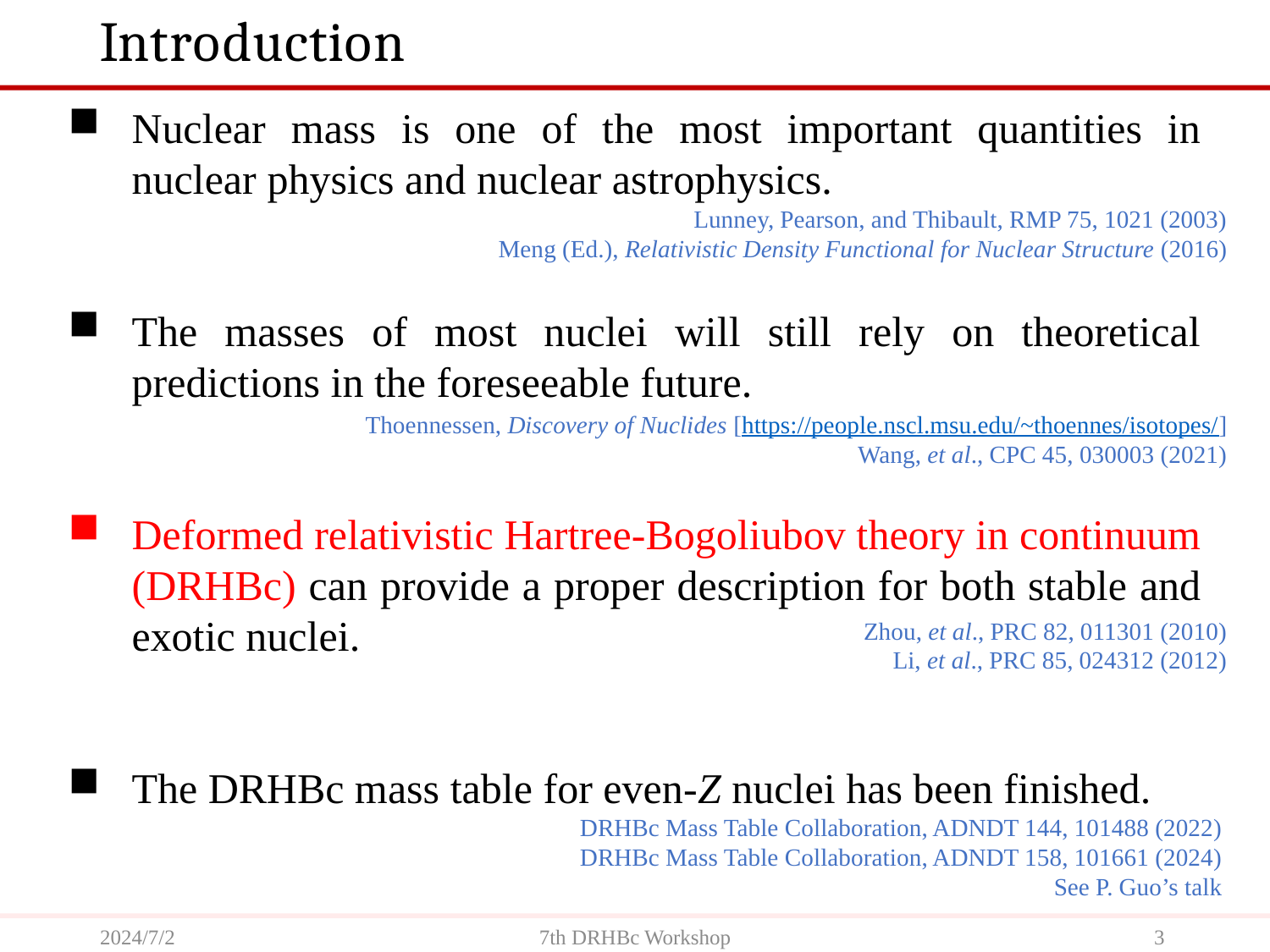

# Introduction
Nuclear mass is one of the most important quantities in nuclear physics and nuclear astrophysics.

The masses of most nuclei will still rely on theoretical predictions in the foreseeable future.

Deformed relativistic Hartree-Bogoliubov theory in continuum (DRHBc) can provide a proper description for both stable and exotic nuclei.

The DRHBc mass table for even-Z nuclei has been finished.
Lunney, Pearson, and Thibault, RMP 75, 1021 (2003)
Meng (Ed.), Relativistic Density Functional for Nuclear Structure (2016)
Thoennessen, Discovery of Nuclides [https://people.nscl.msu.edu/~thoennes/isotopes/]
Wang, et al., CPC 45, 030003 (2021)
Zhou, et al., PRC 82, 011301 (2010)
Li, et al., PRC 85, 024312 (2012)
DRHBc Mass Table Collaboration, ADNDT 144, 101488 (2022)
DRHBc Mass Table Collaboration, ADNDT 158, 101661 (2024)
See P. Guo’s talk
2024/7/2
7th DRHBc Workshop
3